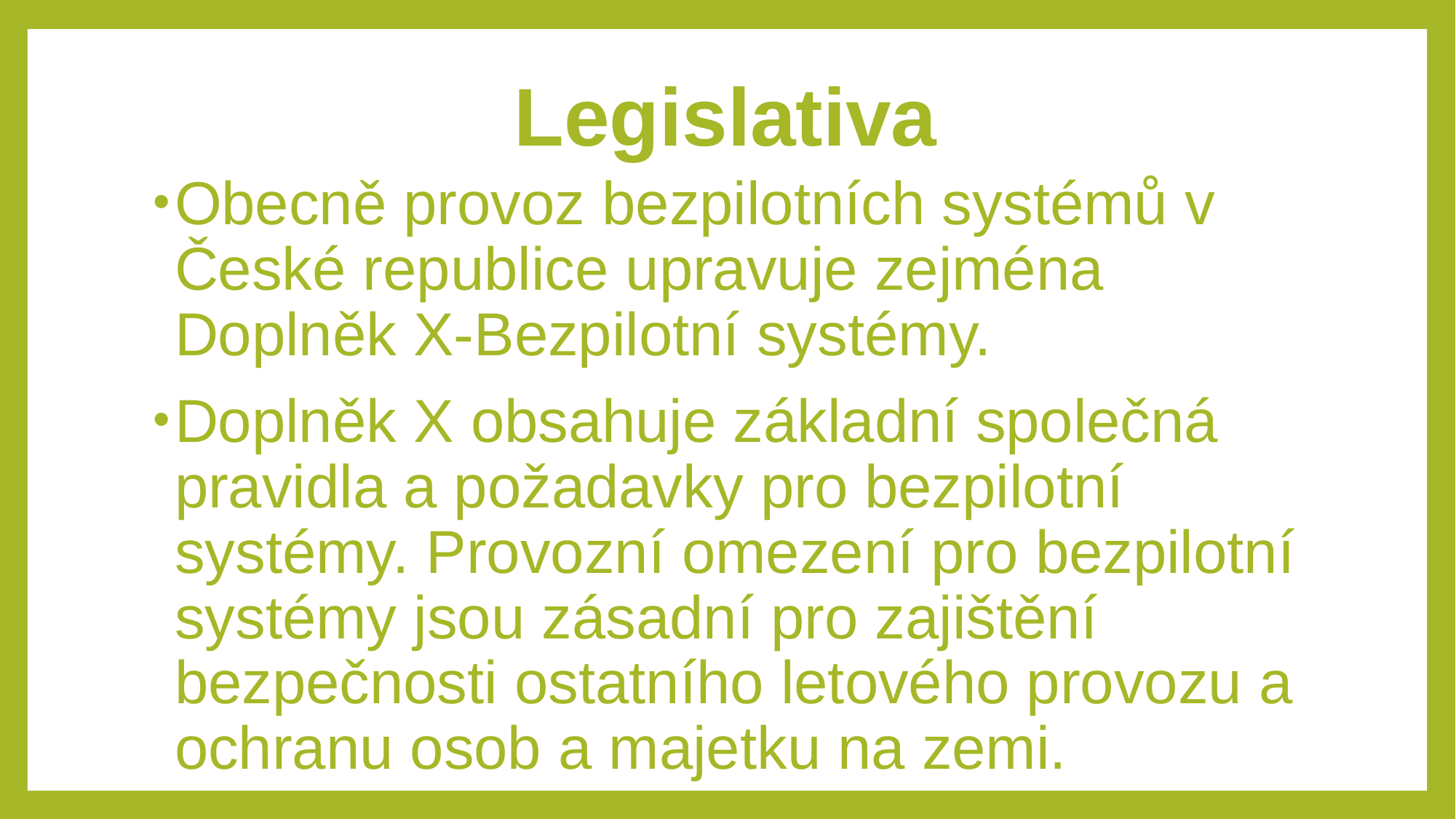

# Legislativa
Obecně provoz bezpilotních systémů v České republice upravuje zejména Doplněk X-Bezpilotní systémy.
Doplněk X obsahuje základní společná pravidla a požadavky pro bezpilotní systémy. Provozní omezení pro bezpilotní systémy jsou zásadní pro zajištění bezpečnosti ostatního letového provozu a ochranu osob a majetku na zemi.